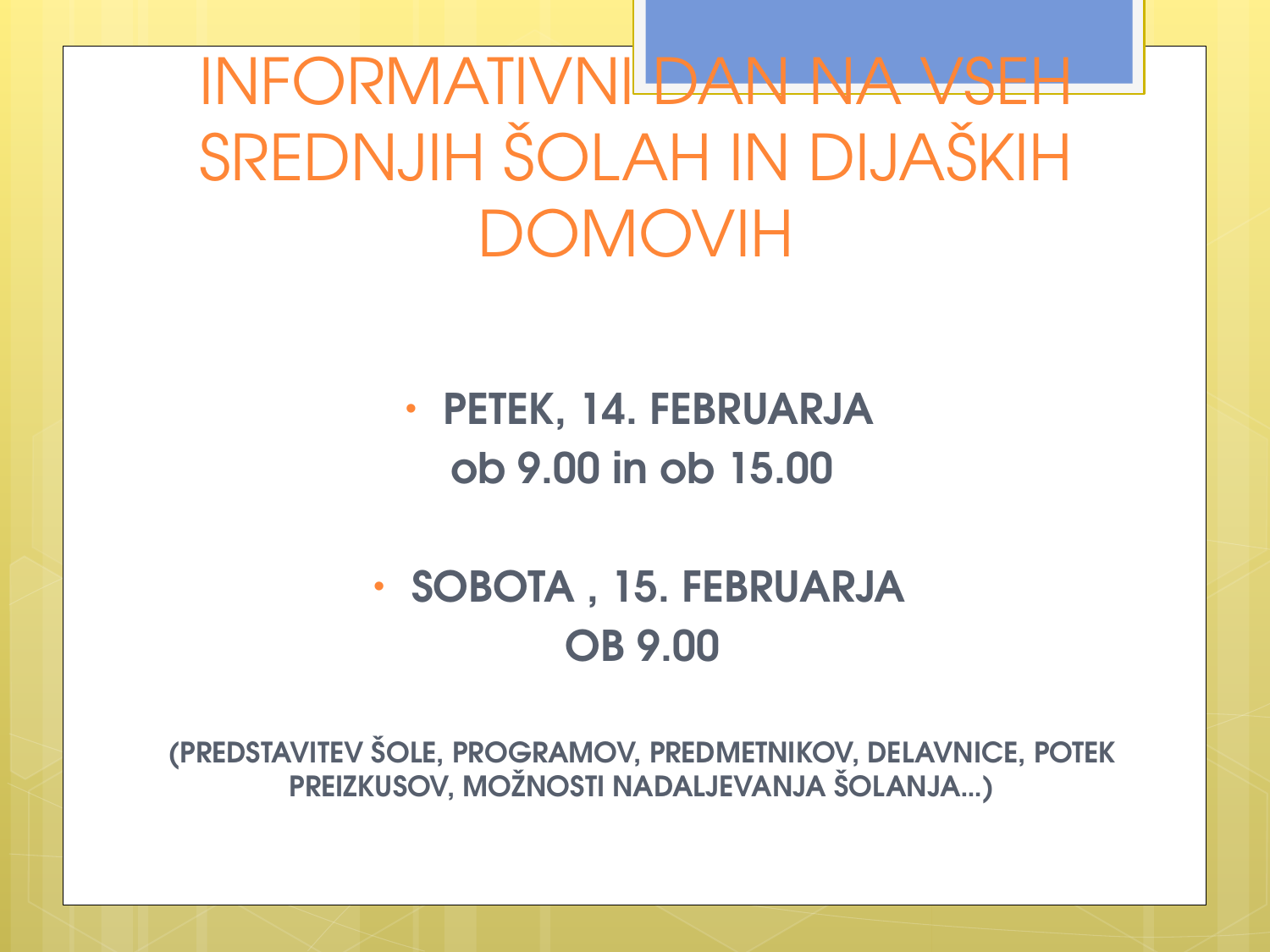

# INFORMATIVNI DAN NA VSEH SREDNJIH ŠOLAH IN DIJAŠKIH DOMOVIH
PETEK, 14. FEBRUARJA
ob 9.00 in ob 15.00

SOBOTA , 15. FEBRUARJA
OB 9.00

(PREDSTAVITEV ŠOLE, PROGRAMOV, PREDMETNIKOV, DELAVNICE, POTEK PREIZKUSOV, MOŽNOSTI NADALJEVANJA ŠOLANJA…)